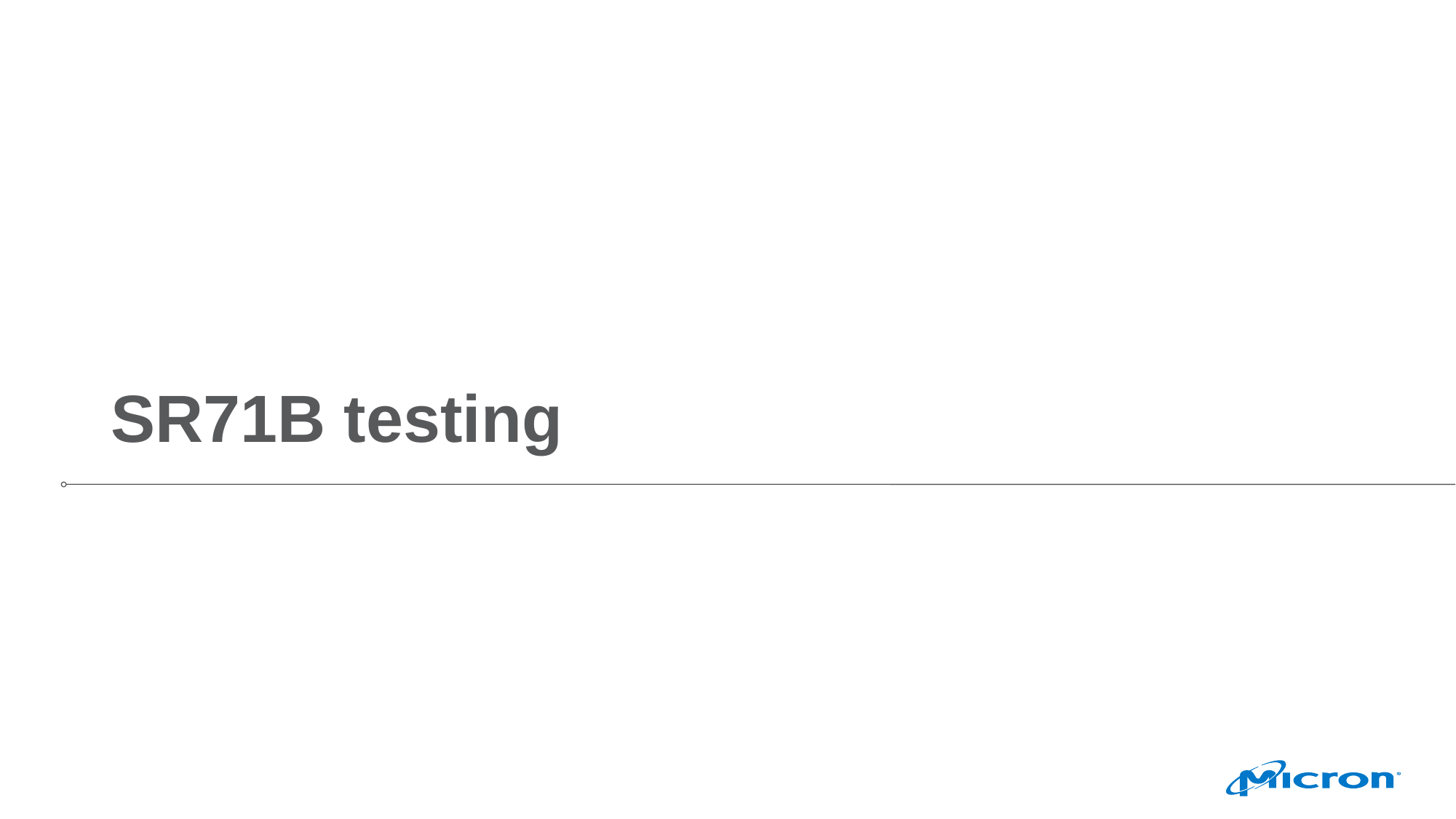

# SR71B testing
|  February 9, 2018
|  Micron Confidential
10